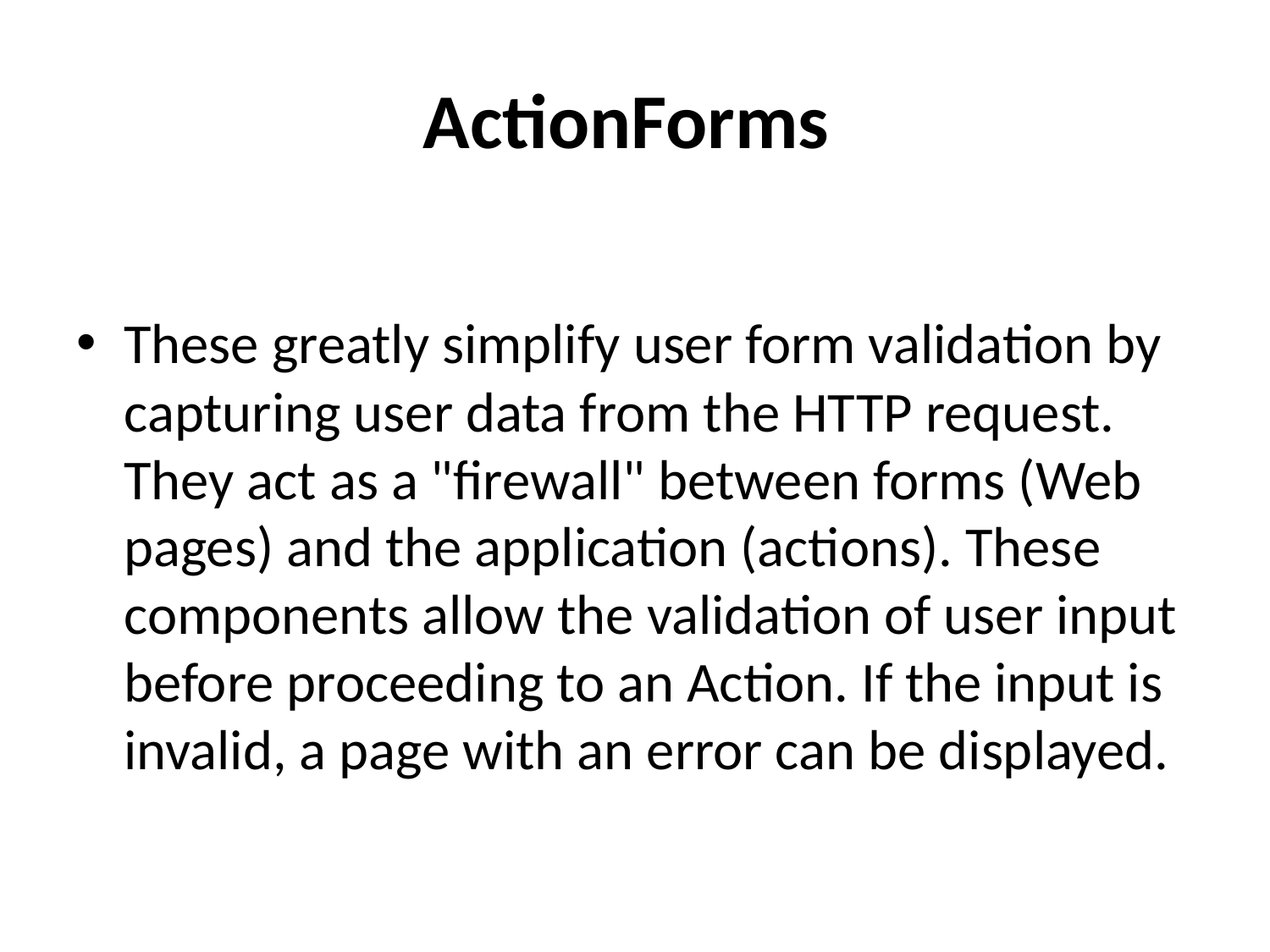

# ActionForms

These greatly simplify user form validation by capturing user data from the HTTP request. They act as a "firewall" between forms (Web pages) and the application (actions). These components allow the validation of user input before proceeding to an Action. If the input is invalid, a page with an error can be displayed.